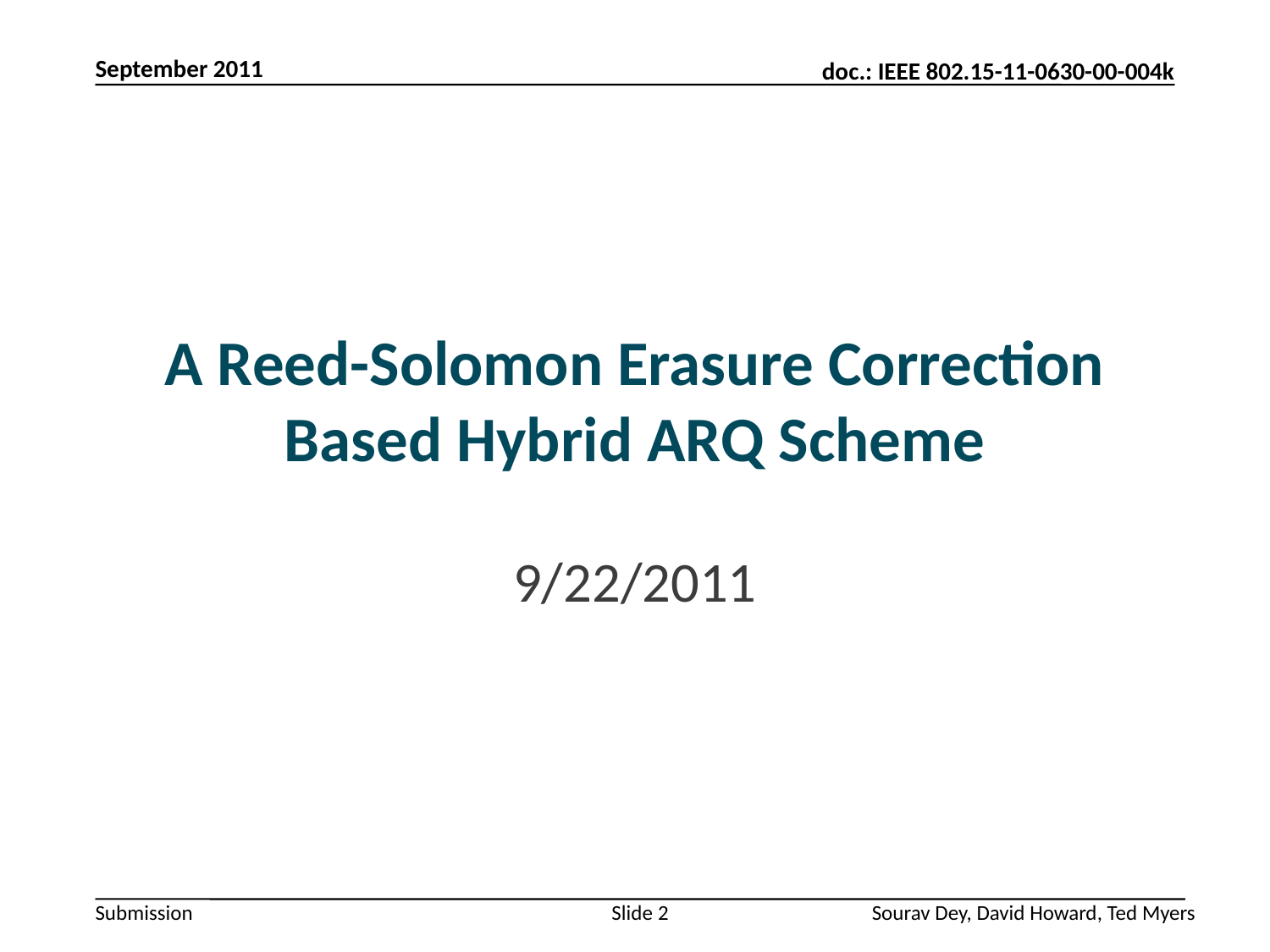

September 2011
# A Reed-Solomon Erasure Correction Based Hybrid ARQ Scheme
9/22/2011
Slide 2
Sourav Dey, David Howard, Ted Myers